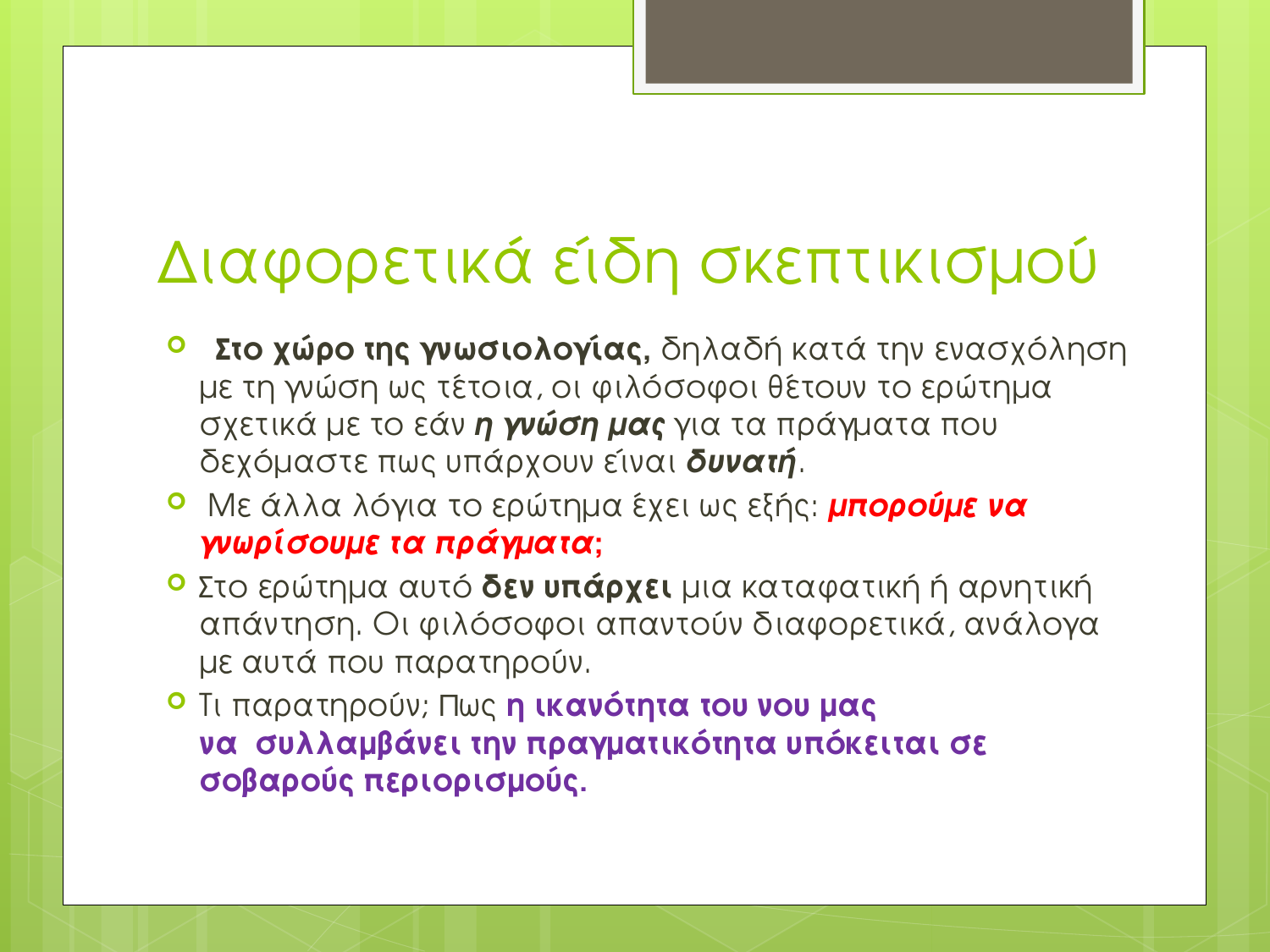

# Διαφορετικά είδη σκεπτικισμού
  Στο χώρο της γνωσιολογίας, δηλαδή κατά την ενασχόληση με τη γνώση ως τέτοια, οι φιλόσοφοι θέτουν το ερώτημα σχετικά με το εάν η γνώση μας για τα πράγματα που δεχόμαστε πως υπάρχουν είναι δυνατή.
 Με άλλα λόγια το ερώτημα έχει ως εξής: μπορούμε να γνωρίσουμε τα πράγματα;
Στο ερώτημα αυτό δεν υπάρχει μια καταφατική ή αρνητική απάντηση. Οι φιλόσοφοι απαντούν διαφορετικά, ανάλογα με αυτά που παρατηρούν.
Τι παρατηρούν; Πως η ικανότητα του νου μας να  συλλαμβάνει την πραγματικότητα υπόκειται σε σοβαρούς περιορισμούς.